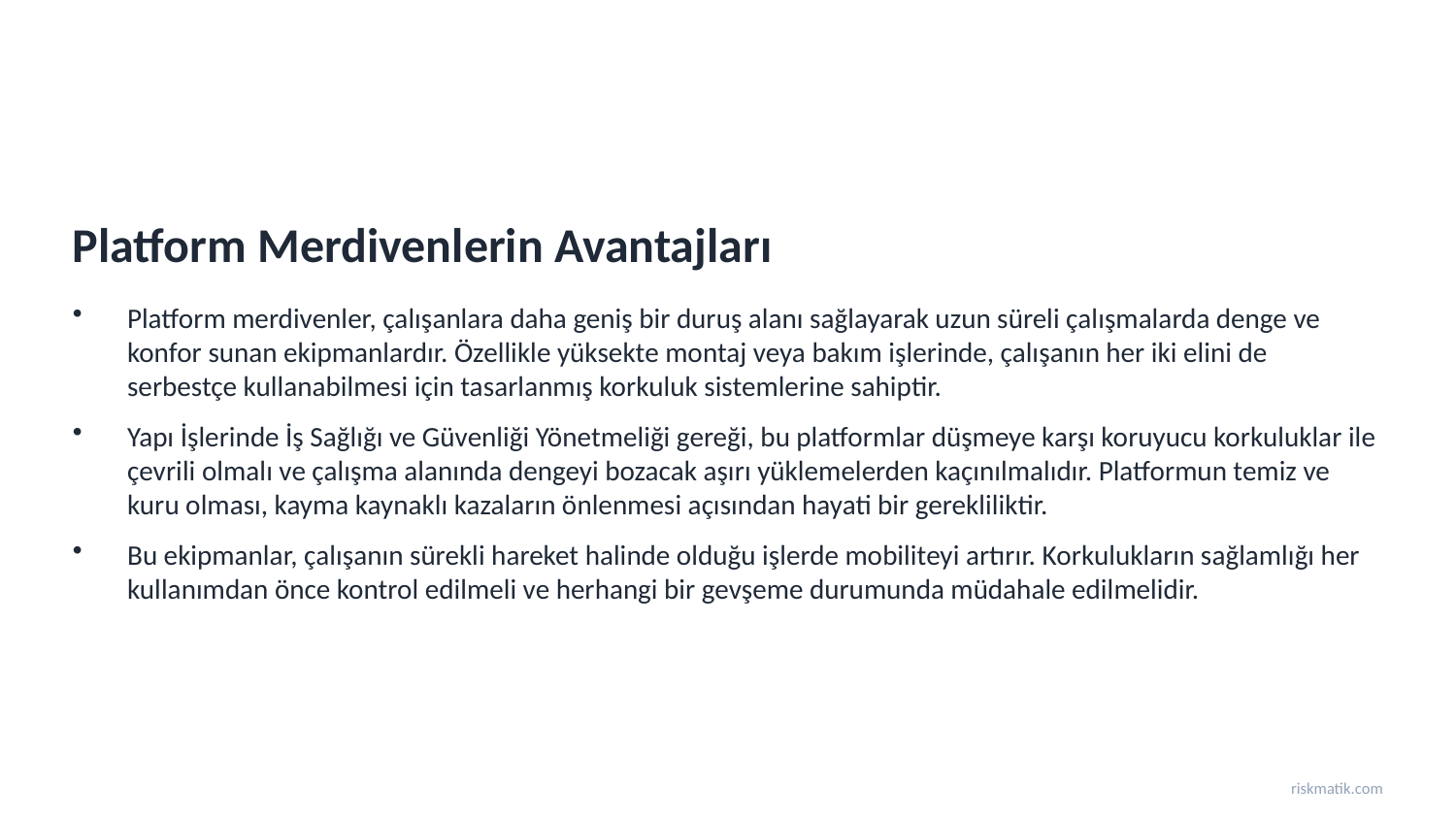

Platform Merdivenlerin Avantajları
Platform merdivenler, çalışanlara daha geniş bir duruş alanı sağlayarak uzun süreli çalışmalarda denge ve konfor sunan ekipmanlardır. Özellikle yüksekte montaj veya bakım işlerinde, çalışanın her iki elini de serbestçe kullanabilmesi için tasarlanmış korkuluk sistemlerine sahiptir.
Yapı İşlerinde İş Sağlığı ve Güvenliği Yönetmeliği gereği, bu platformlar düşmeye karşı koruyucu korkuluklar ile çevrili olmalı ve çalışma alanında dengeyi bozacak aşırı yüklemelerden kaçınılmalıdır. Platformun temiz ve kuru olması, kayma kaynaklı kazaların önlenmesi açısından hayati bir gerekliliktir.
Bu ekipmanlar, çalışanın sürekli hareket halinde olduğu işlerde mobiliteyi artırır. Korkulukların sağlamlığı her kullanımdan önce kontrol edilmeli ve herhangi bir gevşeme durumunda müdahale edilmelidir.
riskmatik.com